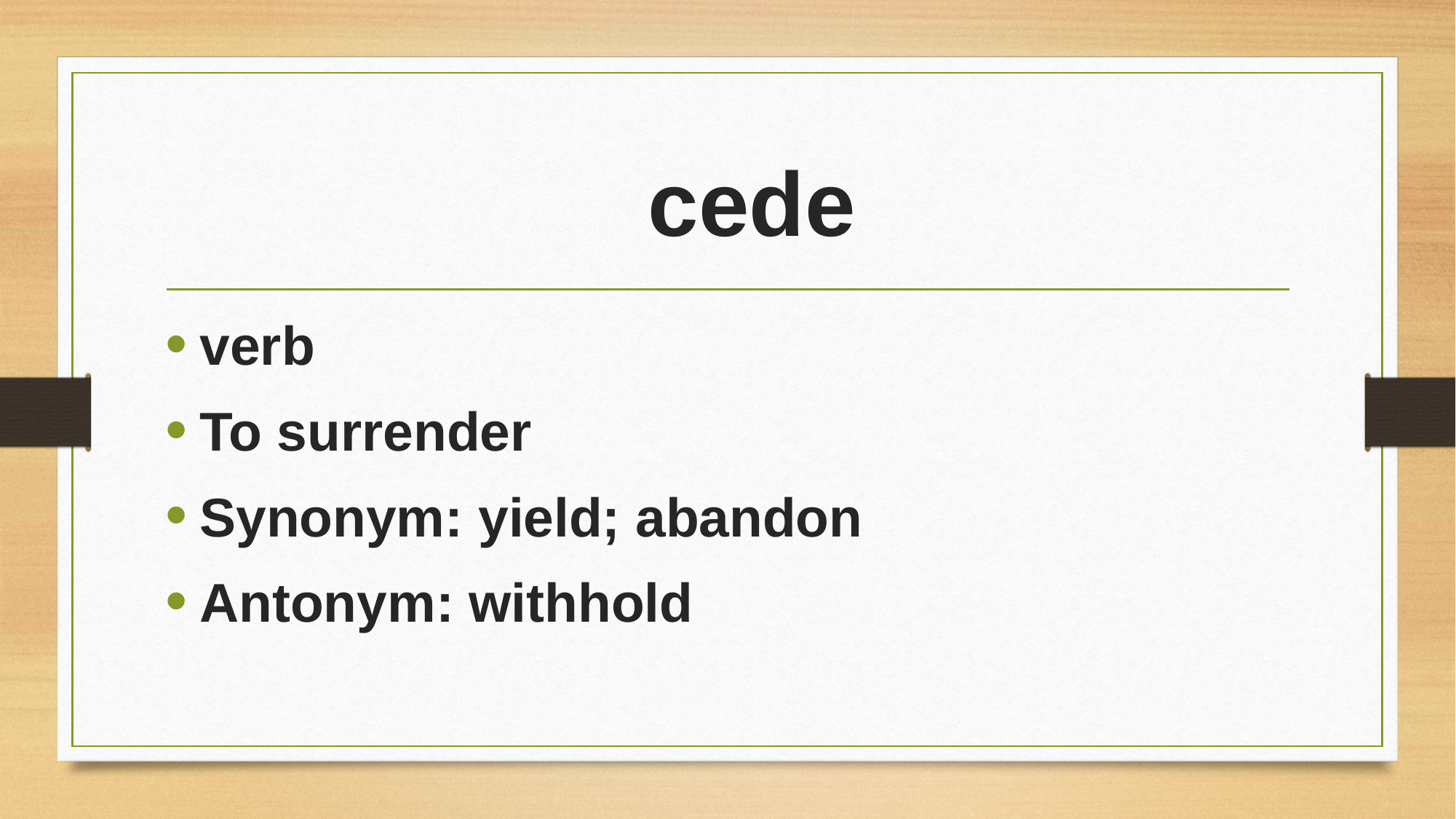

# cede
verb
To surrender
Synonym: yield; abandon
Antonym: withhold